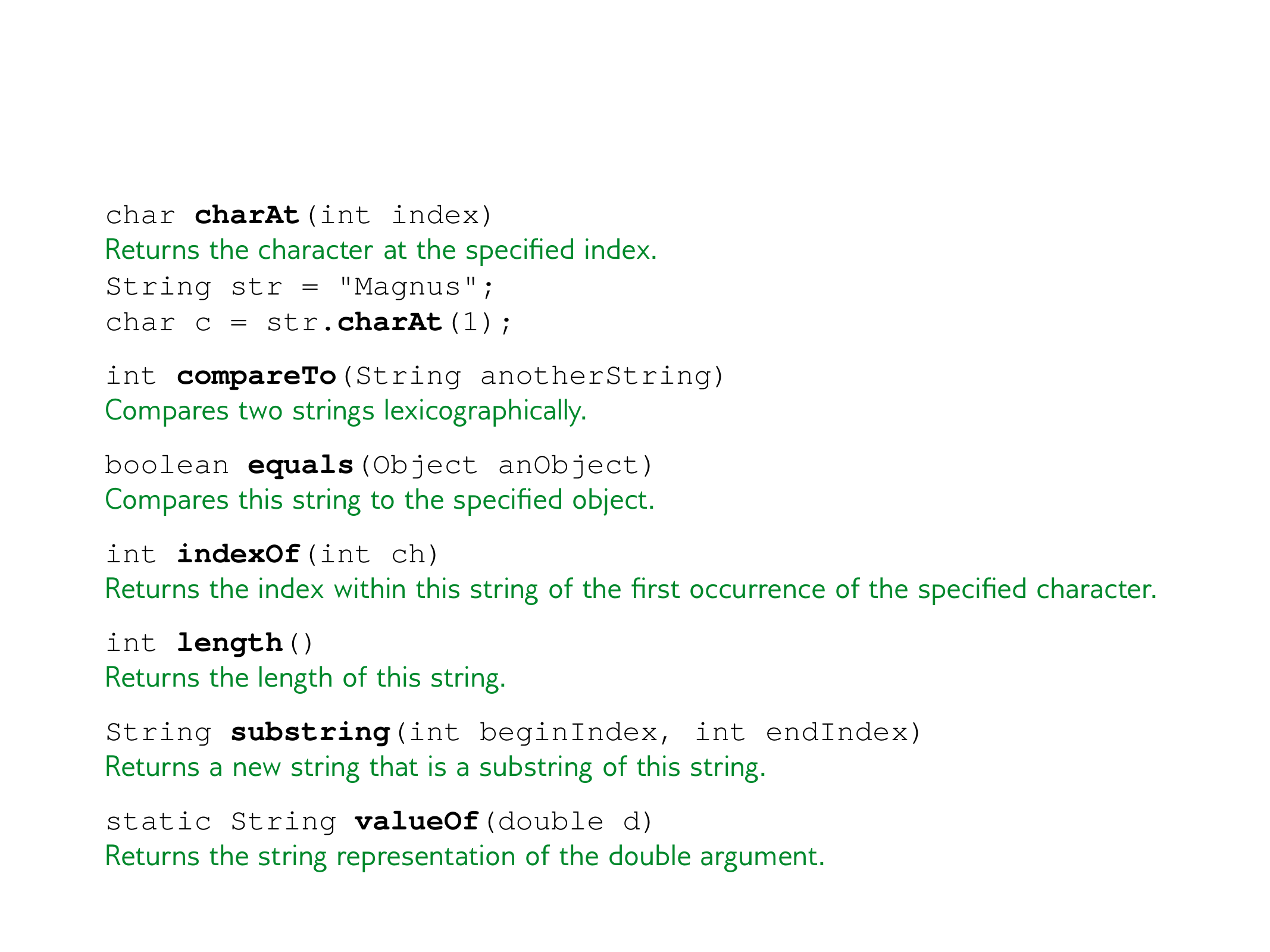

char charAt(int index)
Returns the character at the specified index.
String str = "Magnus";
char c = str.charAt(1);

int compareTo(String anotherString)
Compares two strings lexicographically.

boolean equals(Object anObject)
Compares this string to the specified object.

int indexOf(int ch)
Returns the index within this string of the first occurrence of the specified character.

int length()
Returns the length of this string.

String substring(int beginIndex, int endIndex)
Returns a new string that is a substring of this string.

static String valueOf(double d)
Returns the string representation of the double argument.